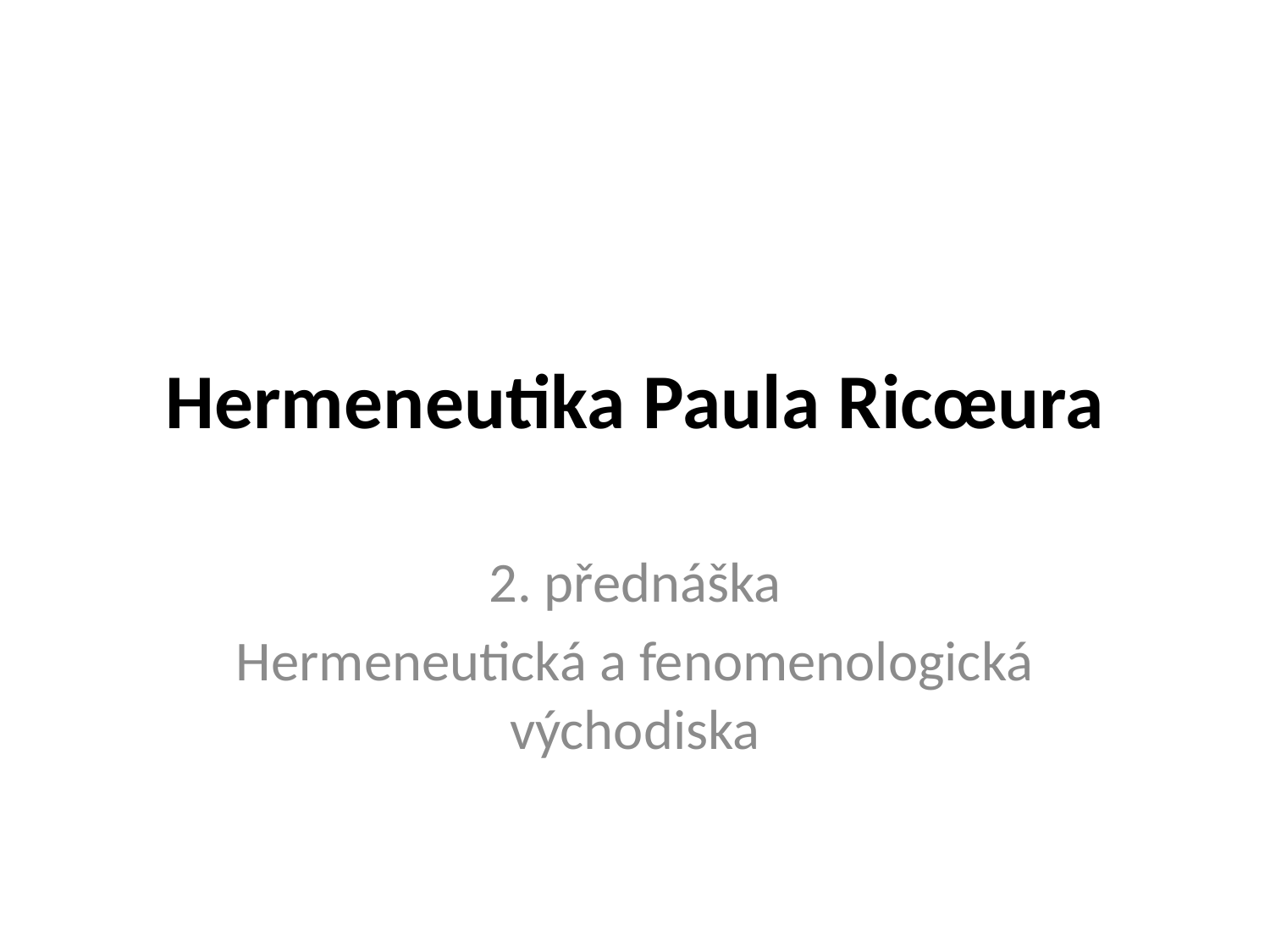

# Hermeneutika Paula Ricœura
2. přednáška
Hermeneutická a fenomenologická východiska